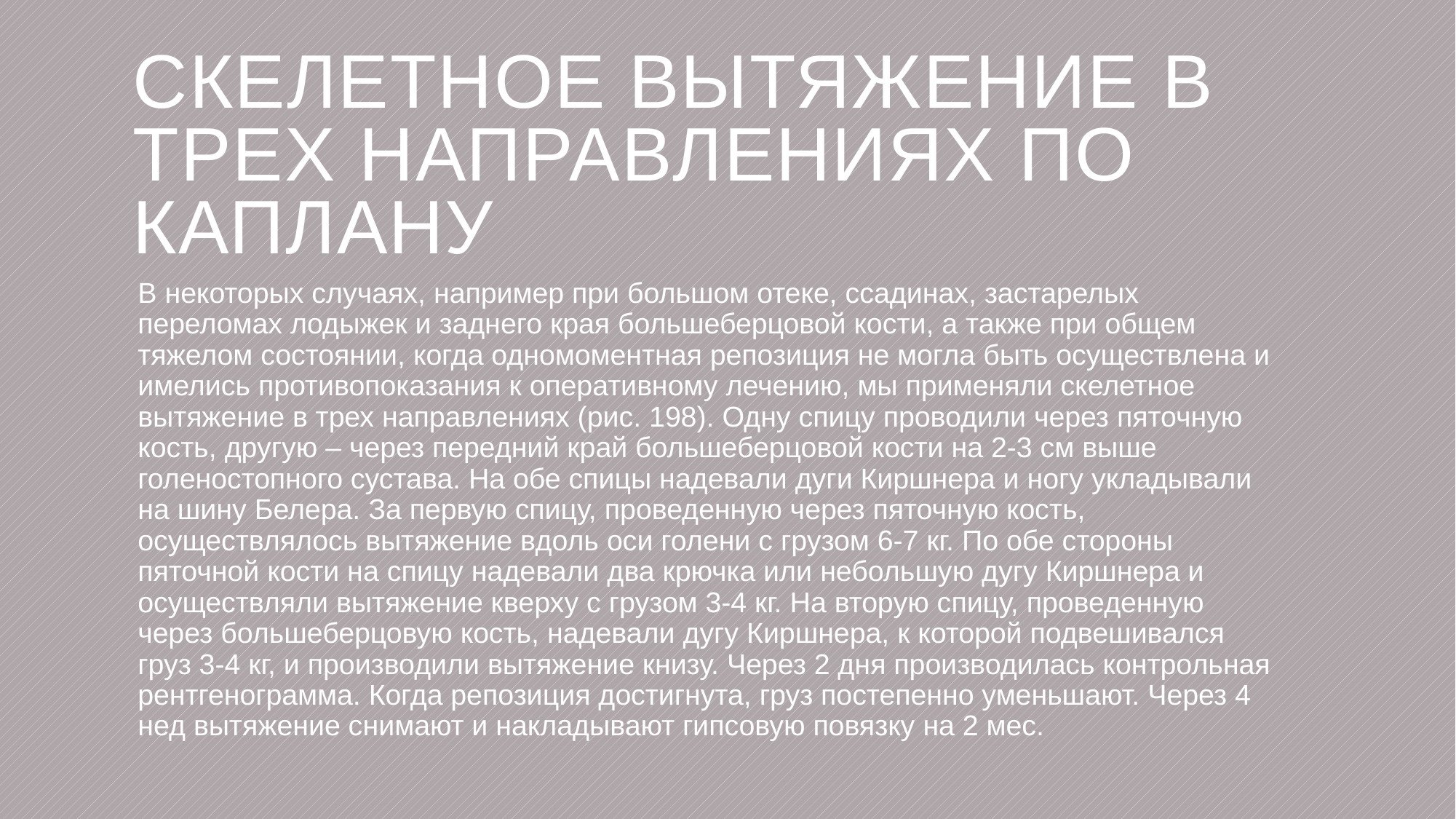

# Скелетное вытяжение в трех направлениях по Каплану
В некоторых случаях, например при большом отеке, ссадинах, застарелых переломах лодыжек и заднего края большеберцовой кости, а также при общем тяжелом состоянии, когда одномоментная репозиция не могла быть осуществлена и имелись противопоказания к оперативному лечению, мы применяли скелетное вытяжение в трех направлениях (рис. 198). Одну спицу проводили через пяточную кость, другую – через передний край большеберцовой кости на 2-3 см выше голеностопного сустава. На обе спицы надевали дуги Киршнера и ногу укладывали на шину Белера. За первую спицу, проведенную через пяточную кость, осуществлялось вытяжение вдоль оси голени с грузом 6-7 кг. По обе стороны пяточной кости на спицу надевали два крючка или небольшую дугу Киршнера и осуществляли вытяжение кверху с грузом 3-4 кг. На вторую спицу, проведенную через большеберцовую кость, надевали дугу Киршнера, к которой подвешивался груз 3-4 кг, и производили вытяжение книзу. Через 2 дня производилась контрольная рентгенограмма. Когда репозиция достигнута, груз постепенно уменьшают. Через 4 нед вытяжение снимают и накладывают гипсовую повязку на 2 мес.